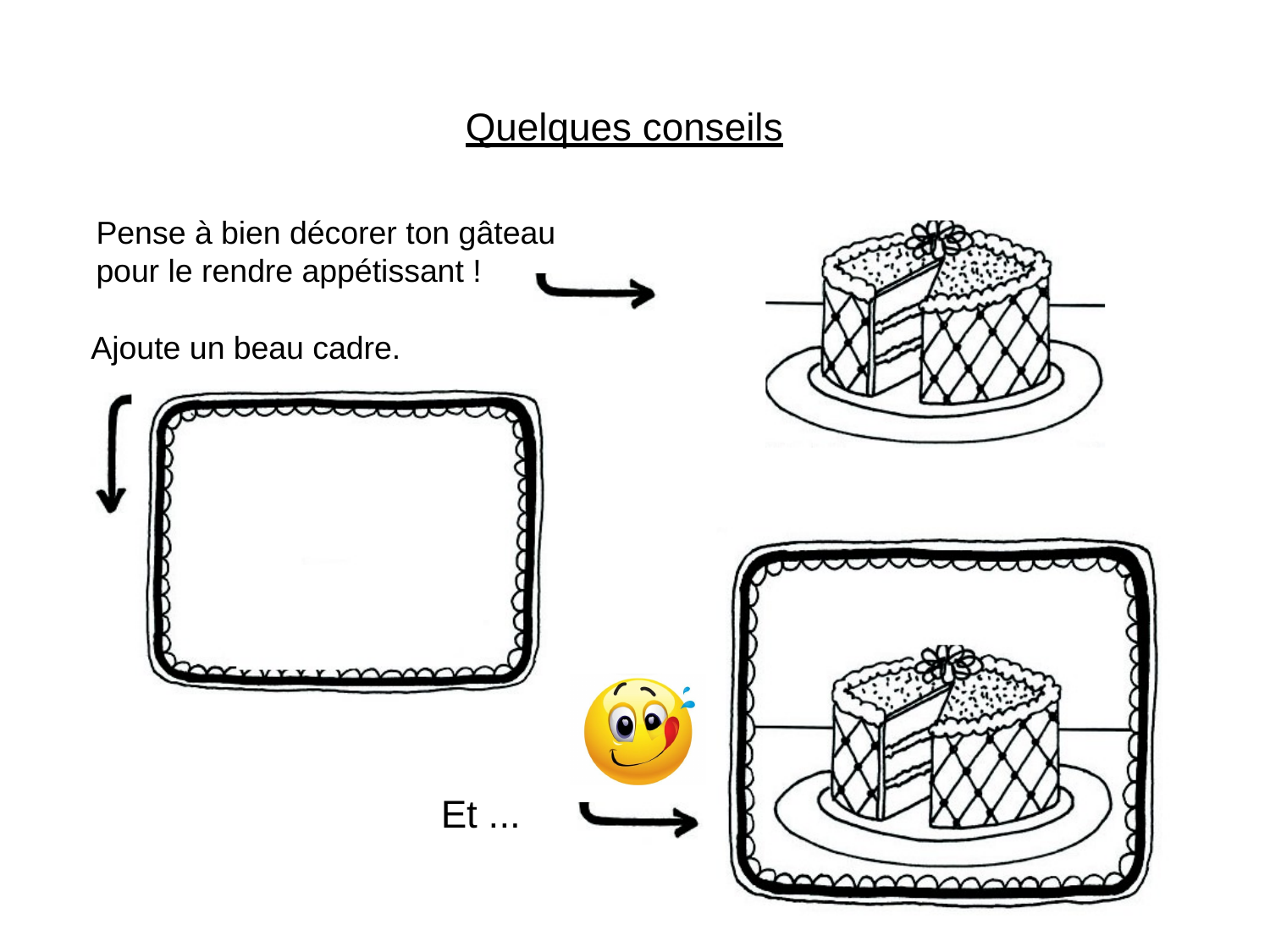

# Quelques conseils

Pense à bien décorer ton gâteau pour le rendre appétissant !

Ajoute un beau cadre.

Et ...